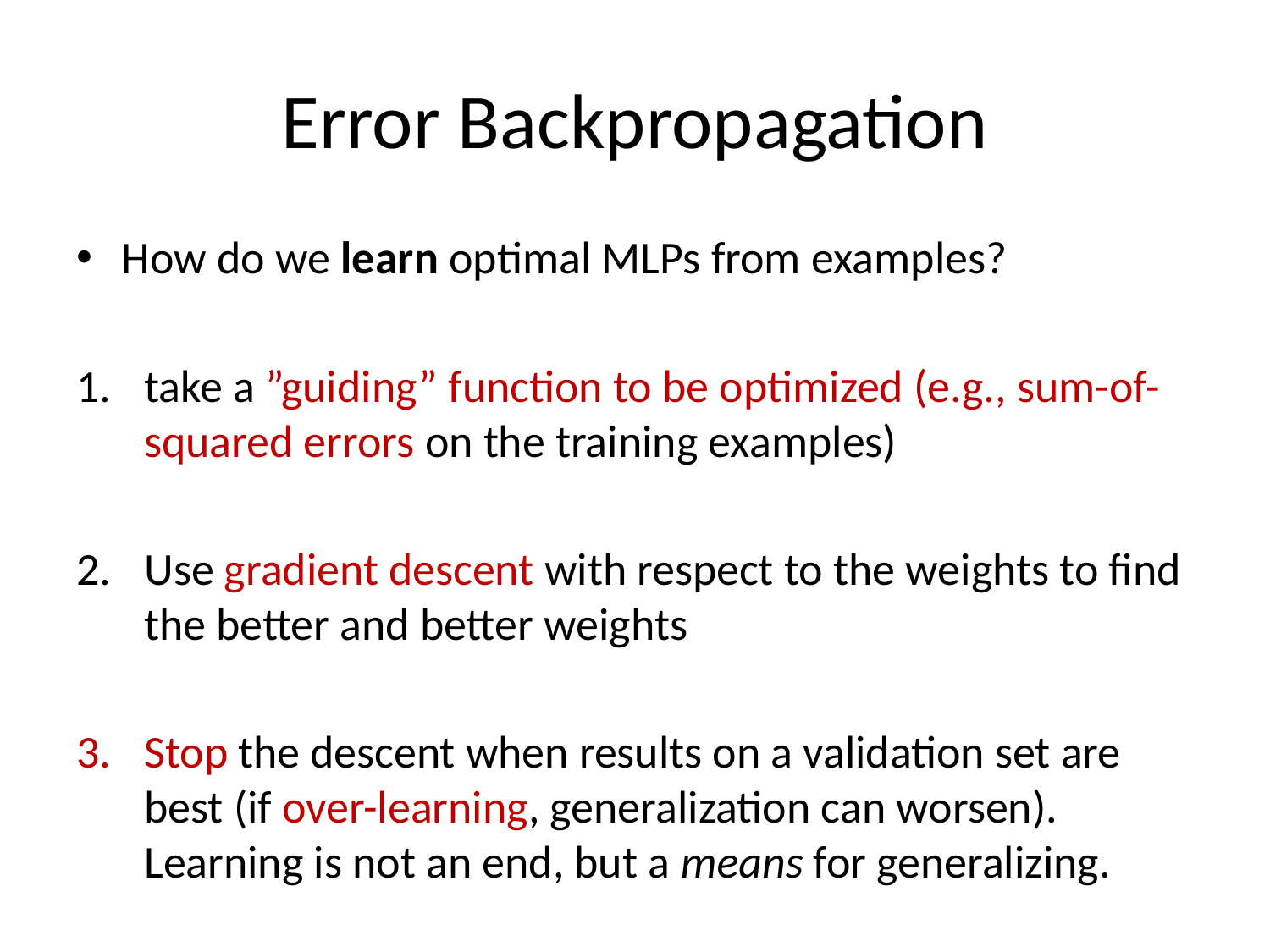

# Error Backpropagation
How do we learn optimal MLPs from examples?

take a ”guiding” function to be optimized (e.g., sum-of-squared errors on the training examples)

Use gradient descent with respect to the weights to find the better and better weights

Stop the descent when results on a validation set are best (if over-learning, generalization can worsen). Learning is not an end, but a means for generalizing.